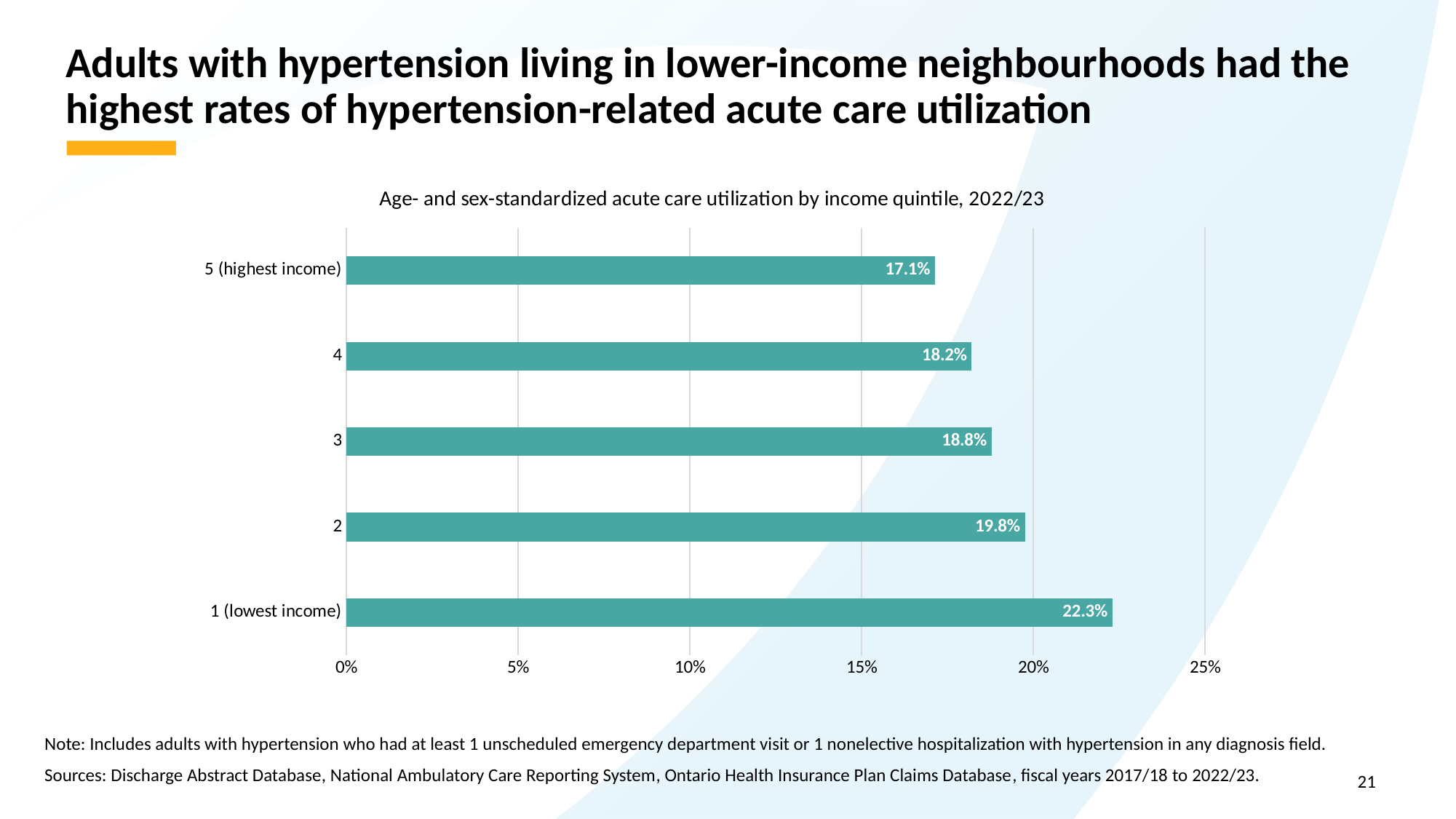

# Adults with hypertension living in lower-income neighbourhoods had the highest rates of hypertension-related acute care utilization

### Chart: Age- and sex-standardized acute care utilization by income quintile, 2022/23

| Category | Acute care usage (ED and hospitalizations) |
|---|---|
| 1 (lowest income) | 0.22300731518444128 |
| 2 | 0.19756367267929686 |
| 3 | 0.18787070411637302 |
| 4 | 0.18207925977711126 |
| 5 (highest income) | 0.17139535126152863 |
Note: Includes adults with hypertension who had at least 1 unscheduled emergency department visit or 1 nonelective hospitalization with hypertension in any diagnosis field.
Sources: Discharge Abstract Database, National Ambulatory Care Reporting System, Ontario Health Insurance Plan Claims Database, fiscal years 2017/18 to 2022/23.
21